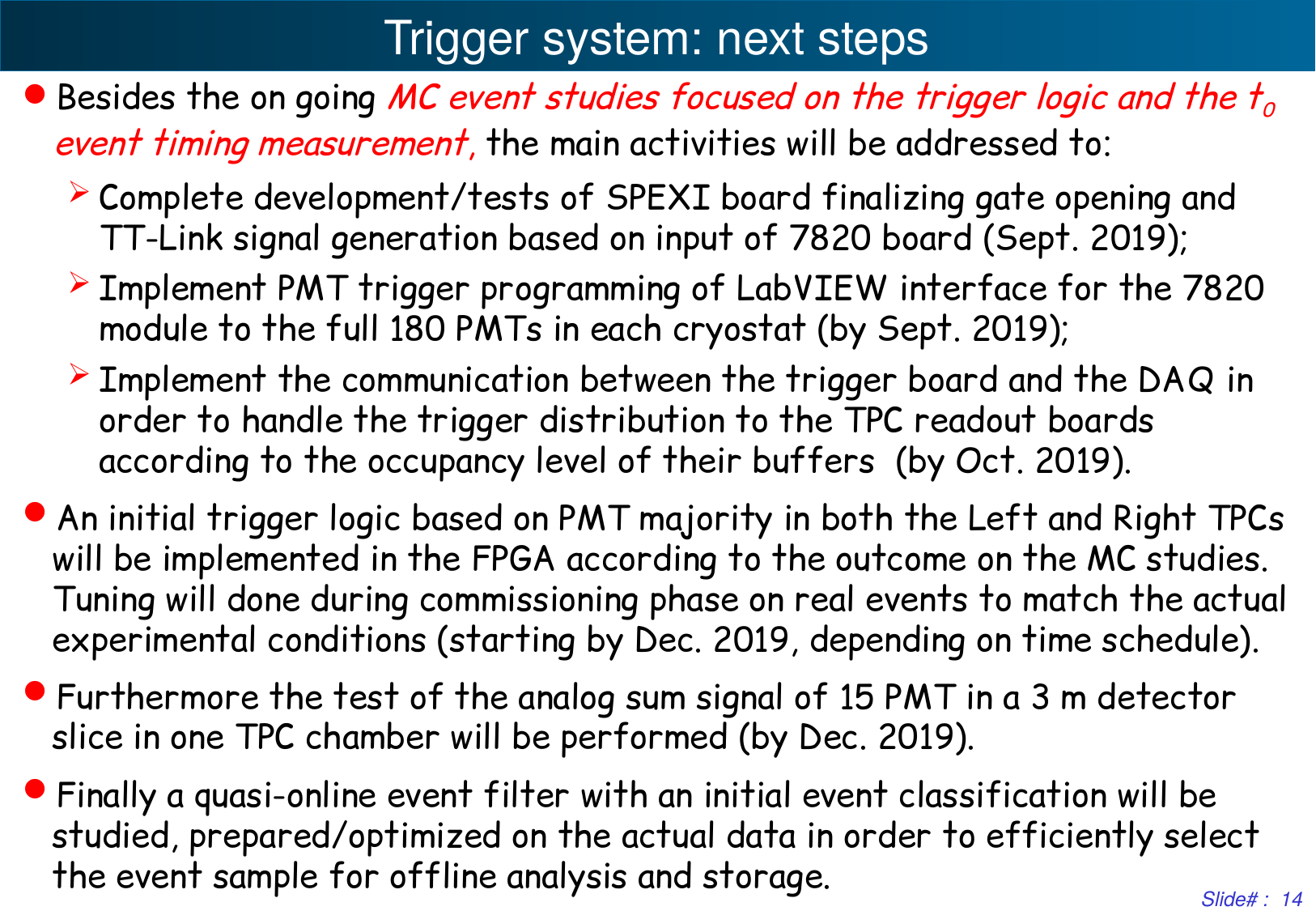

# Trigger system: next steps
Besides the on going MC event studies focused on the trigger logic and the t0  event timing measurement, the main activities will be addressed to:
Complete development/tests of SPEXI board finalizing gate opening and  TT-Link signal generation based on input of 7820 board (Sept. 2019);
Implement PMT trigger programming of LabVIEW interface for the 7820 module to the full 180 PMTs in each cryostat (by Sept. 2019);
Implement the communication between the trigger board and the DAQ in order to handle the trigger distribution to the TPC readout boards according to the occupancy level of their buffers  (by Oct. 2019).
An initial trigger logic based on PMT majority in both the Left and Right TPCs will be implemented in the FPGA according to the outcome on the MC studies.  Tuning will done during commissioning phase on real events to match the actual experimental conditions (starting by Dec. 2019, depending on time schedule).
Furthermore the test of the analog sum signal of 15 PMT in a 3 m detector slice in one TPC chamber will be performed (by Dec. 2019).
Finally a quasi-online event filter with an initial event classification will be studied, prepared/optimized on the actual data in order to efficiently select the event sample for offline analysis and storage.
Slide# :  14